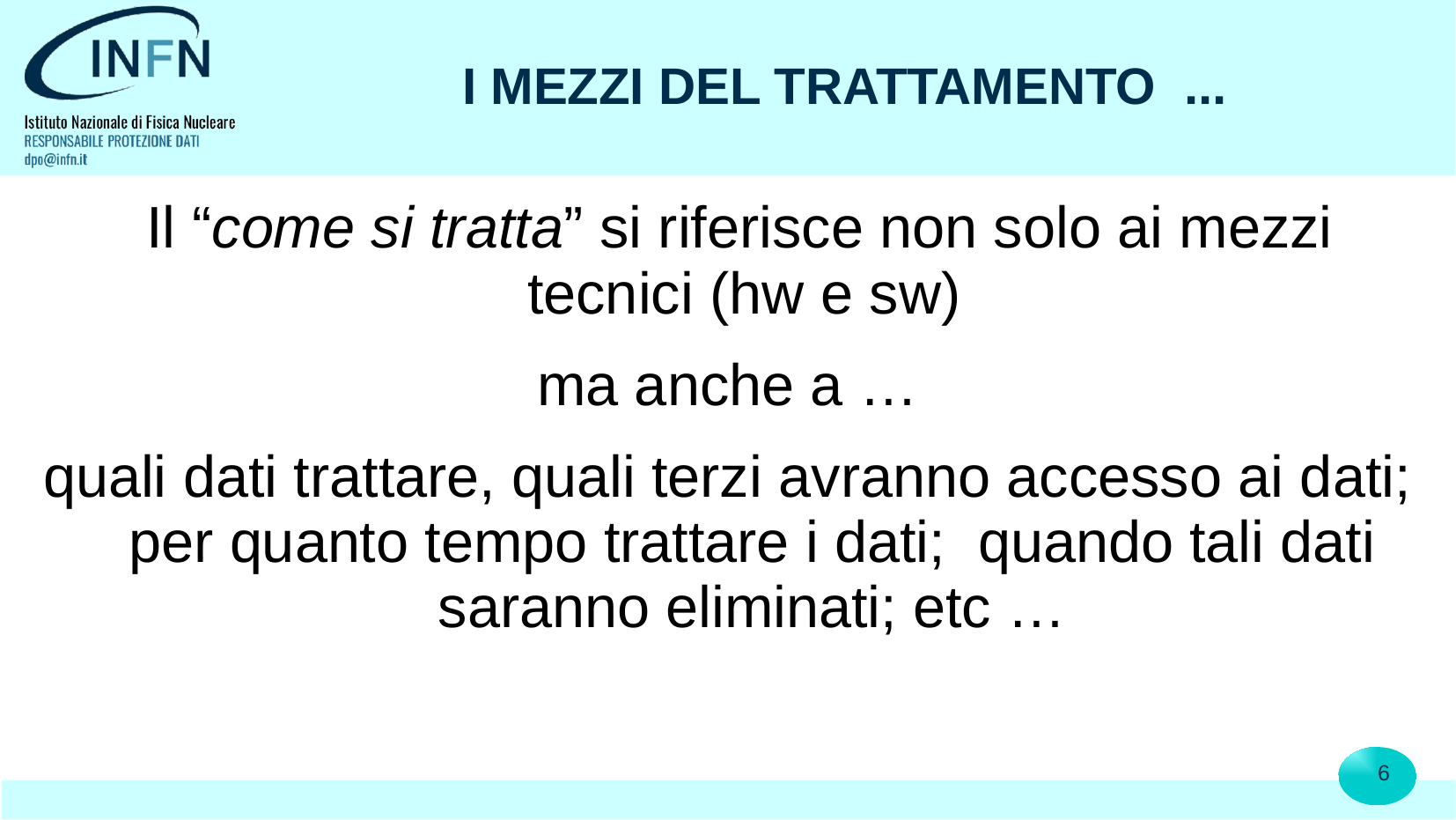

# I MEZZI DEL TRATTAMENTO  ...
  Il “come si tratta” si riferisce non solo ai mezzi tecnici (hw e sw)
ma anche a …
quali dati trattare, quali terzi avranno accesso ai dati; per quanto tempo trattare i dati;  quando tali dati saranno eliminati; etc …

6